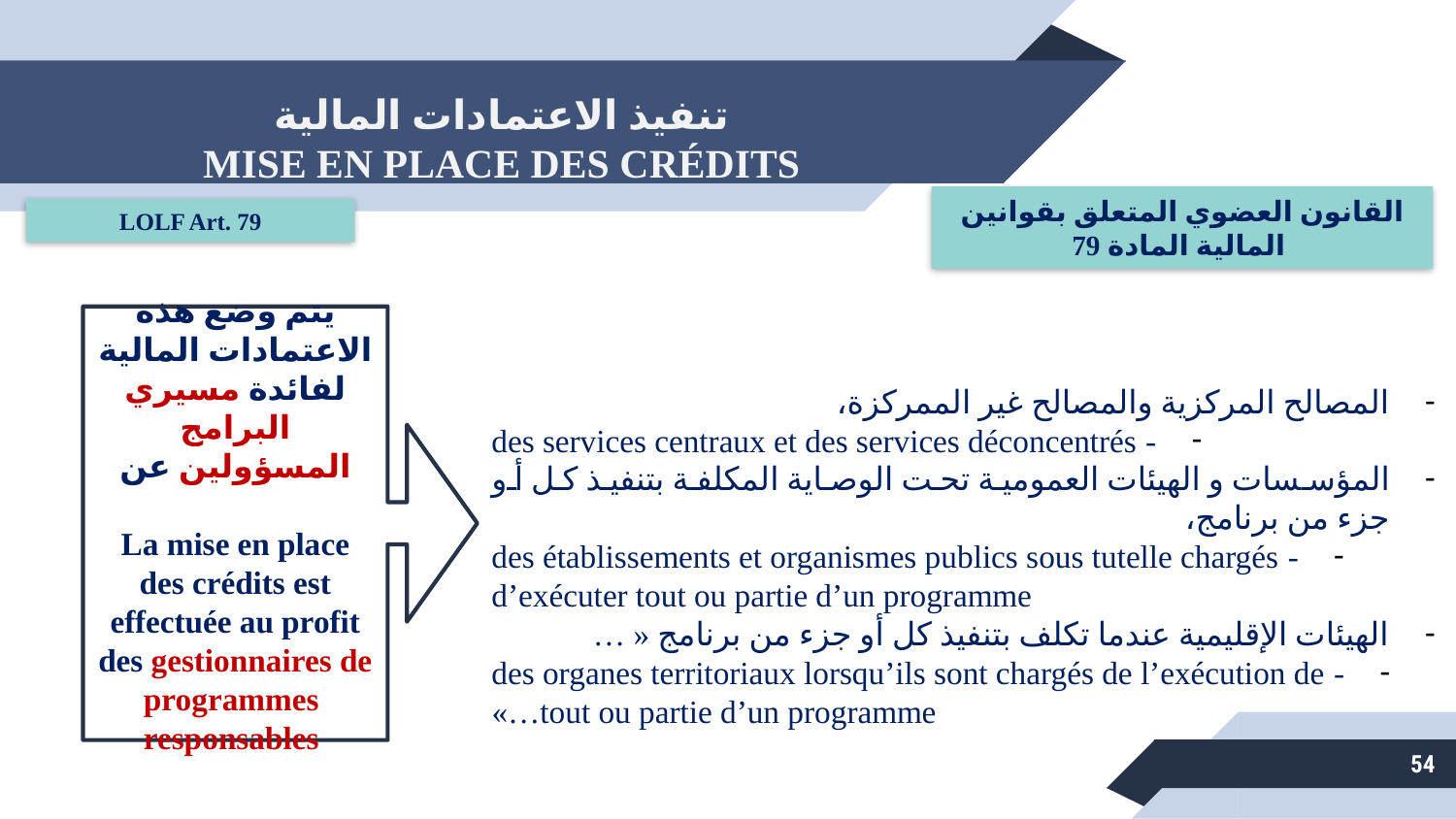

# تنفيذ الاعتمادات المالية MISE EN PLACE DES CRÉDITS
القانون العضوي المتعلق بقوانين المالية المادة 79
LOLF Art. 79
يتم وضع هذه الاعتمادات المالية لفائدة مسيري البرامج المسؤولين عن

La mise en place des crédits est effectuée au profit des gestionnaires de programmes  responsables

المصالح المركزية والمصالح غير الممركزة،
- des services centraux et des services déconcentrés
المؤسسات و الهيئات العمومية تحت الوصاية المكلفة بتنفيذ كل أو جزء من برنامج،
- des établissements et organismes publics sous tutelle chargés d’exécuter tout ou partie d’un programme
الهيئات الإقليمية عندما تكلف بتنفيذ كل أو جزء من برنامج « …
- des organes territoriaux lorsqu’ils sont chargés de l’exécution de tout ou partie d’un programme…»

54